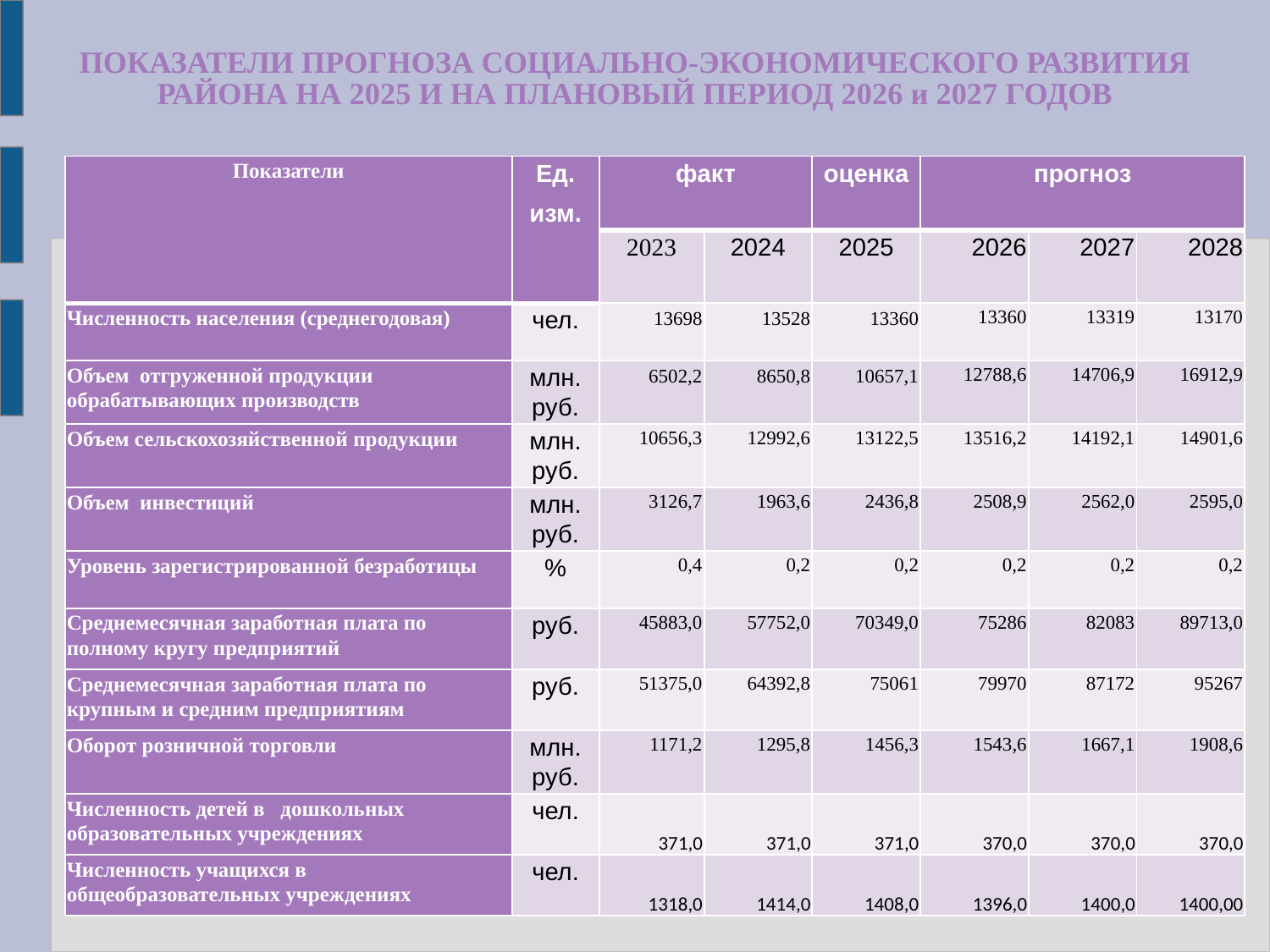

# ПОКАЗАТЕЛИ ПРОГНОЗА СОЦИАЛЬНО-ЭКОНОМИЧЕСКОГО РАЗВИТИЯ РАЙОНА НА 2025 И НА ПЛАНОВЫЙ ПЕРИОД 2026 и 2027 ГОДОВ
| Показатели | Ед. изм. | факт |  | оценка | прогноз |  |  |
| --- | --- | --- | --- | --- | --- | --- | --- |
|  |  | 2023 | 2024 | 2025 | 2026 | 2027 | 2028 |
| Численность населения (среднегодовая) | чел. | 13698 | 13528 | 13360 | 13360 | 13319 | 13170 |
| Объем отгруженной продукции обрабатывающих производств | млн. руб. | 6502,2 | 8650,8 | 10657,1 | 12788,6 | 14706,9 | 16912,9 |
| Объем сельскохозяйственной продукции | млн. руб. | 10656,3 | 12992,6 | 13122,5 | 13516,2 | 14192,1 | 14901,6 |
| Объем инвестиций | млн. руб. | 3126,7 | 1963,6 | 2436,8 | 2508,9 | 2562,0 | 2595,0 |
| Уровень зарегистрированной безработицы | % | 0,4 | 0,2 | 0,2 | 0,2 | 0,2 | 0,2 |
| Среднемесячная заработная плата по полному кругу предприятий | руб. | 45883,0 | 57752,0 | 70349,0 | 75286 | 82083 | 89713,0 |
| Среднемесячная заработная плата по крупным и средним предприятиям | руб. | 51375,0 | 64392,8 | 75061 | 79970 | 87172 | 95267 |
| Оборот розничной торговли | млн. руб. | 1171,2 | 1295,8 | 1456,3 | 1543,6 | 1667,1 | 1908,6 |
| Численность детей в дошкольных образовательных учреждениях | чел. | 371,0 | 371,0 | 371,0 | 370,0 | 370,0 | 370,0 |
| Численность учащихся в общеобразовательных учреждениях | чел. | 1318,0 | 1414,0 | 1408,0 | 1396,0 | 1400,0 | 1400,00 |